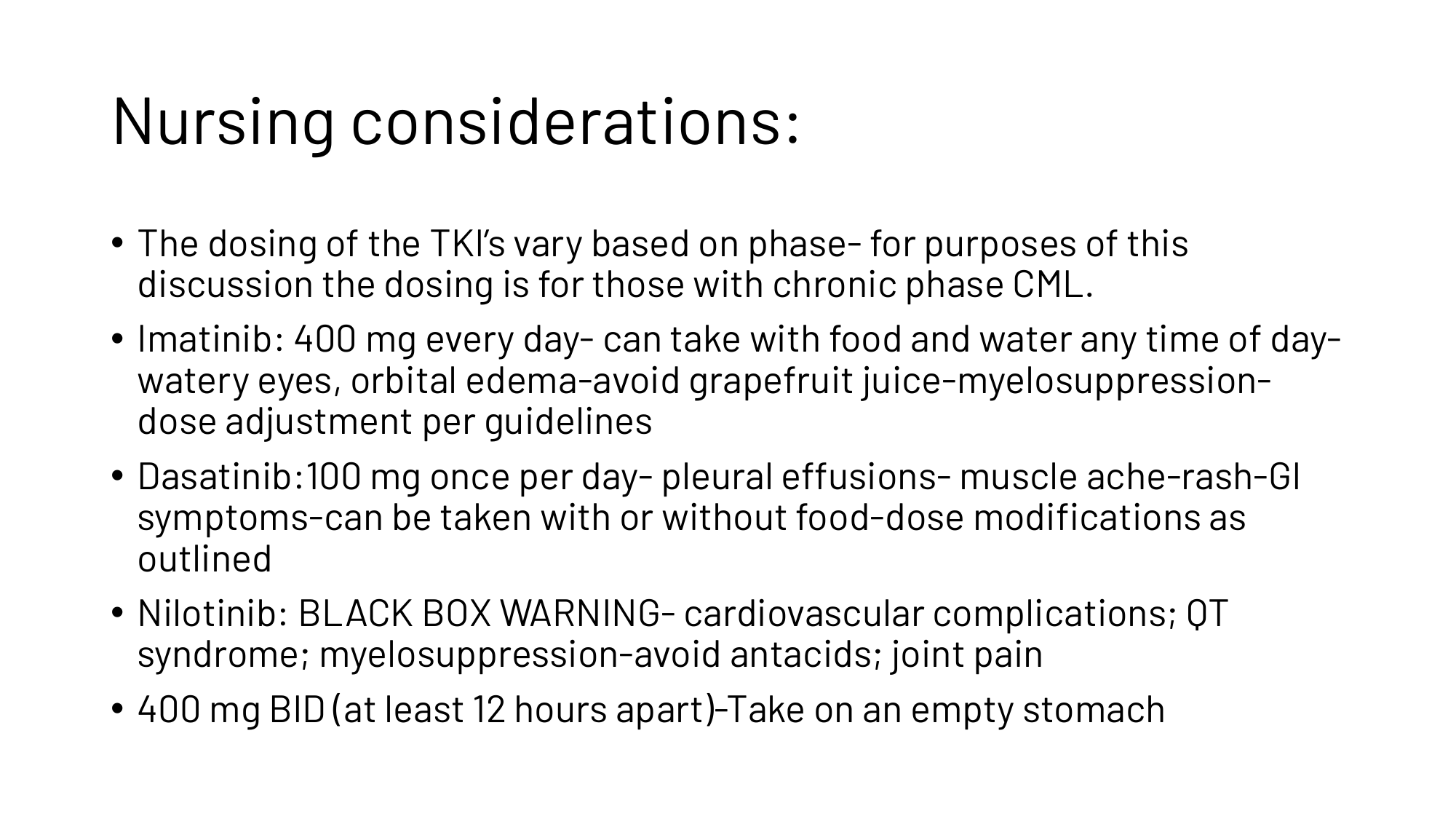

# Nursing considerations:
The dosing of the TKI’s vary based on phase- for purposes of this discussion the dosing is for those with chronic phase CML.
Imatinib: 400 mg every day- can take with food and water any time of day- watery eyes, orbital edema-avoid grapefruit juice-myelosuppression- dose adjustment per guidelines
Dasatinib:100 mg once per day- pleural effusions- muscle ache-rash-GI symptoms-can be taken with or without food-dose modifications as outlined
Nilotinib: BLACK BOX WARNING- cardiovascular complications; QT syndrome; myelosuppression-avoid antacids; joint pain
400 mg BID (at least 12 hours apart)-Take on an empty stomach